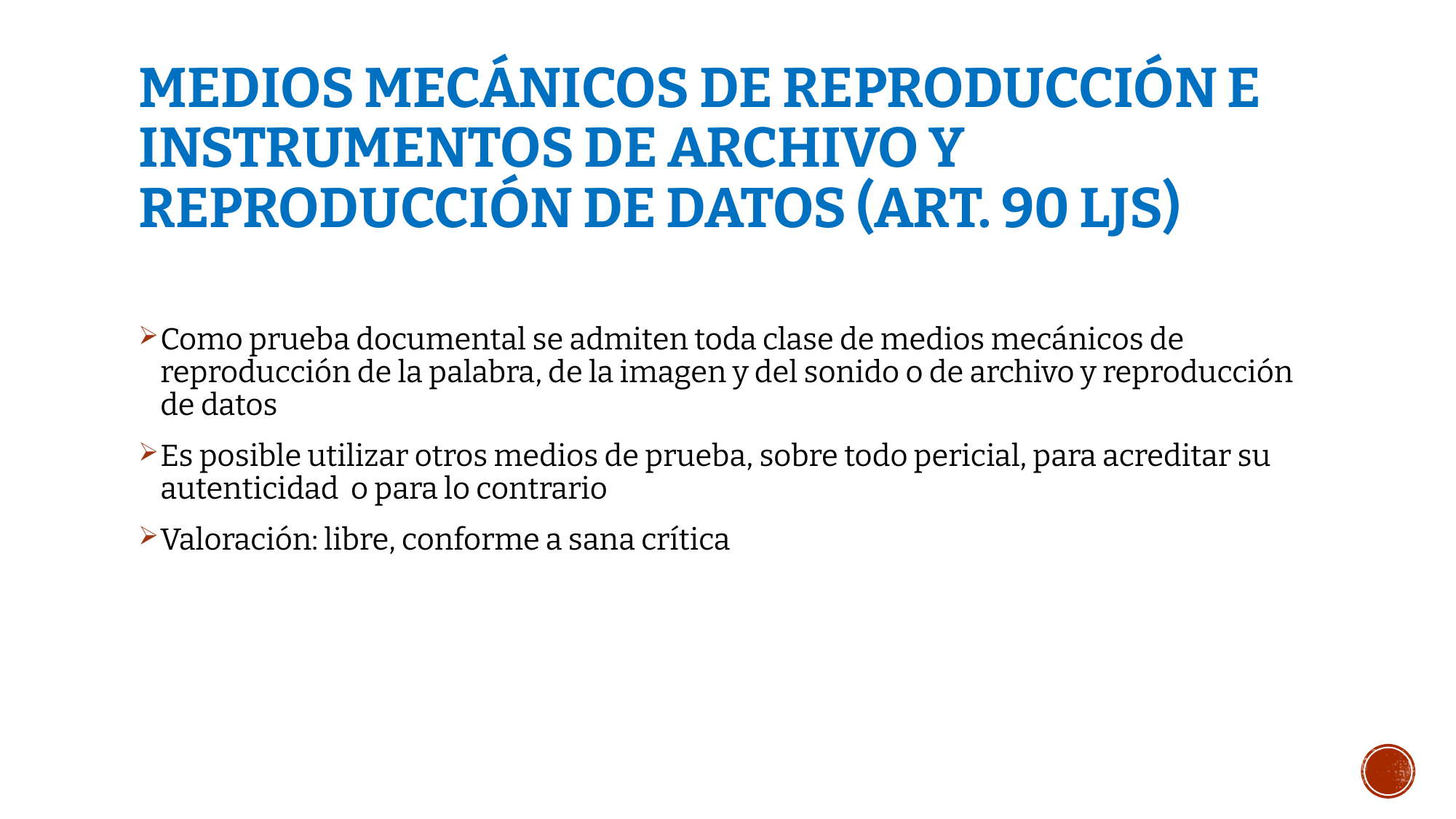

# Medios mecánicos de reproducción e instrumentos de archivo y reproducción de datos (art. 90 LJS)
Como prueba documental se admiten toda clase de medios mecánicos de reproducción de la palabra, de la imagen y del sonido o de archivo y reproducción de datos
Es posible utilizar otros medios de prueba, sobre todo pericial, para acreditar su autenticidad  o para lo contrario
Valoración: libre, conforme a sana crítica